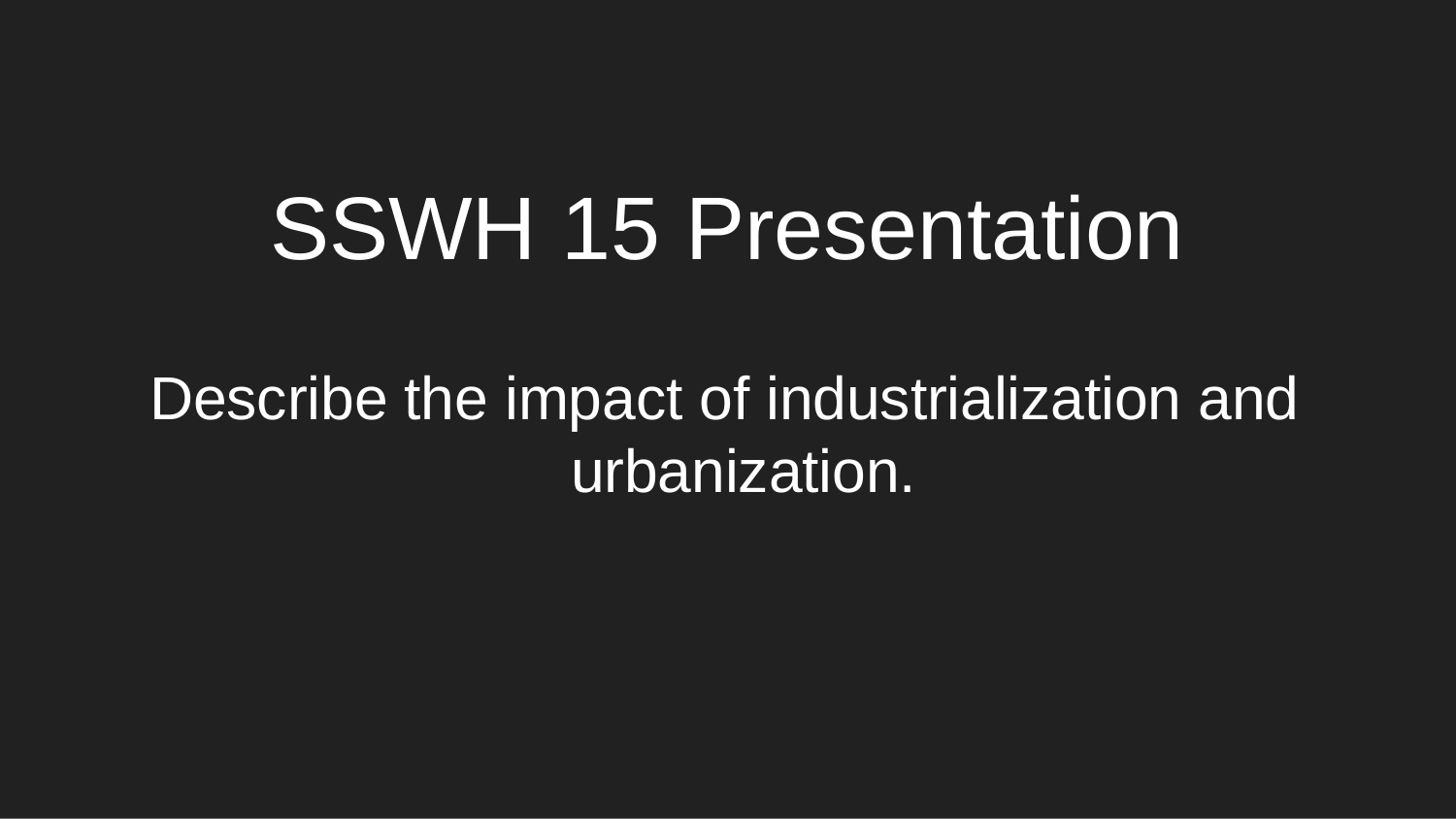

SSWH 15 Presentation
Describe the impact of industrialization and  urbanization.